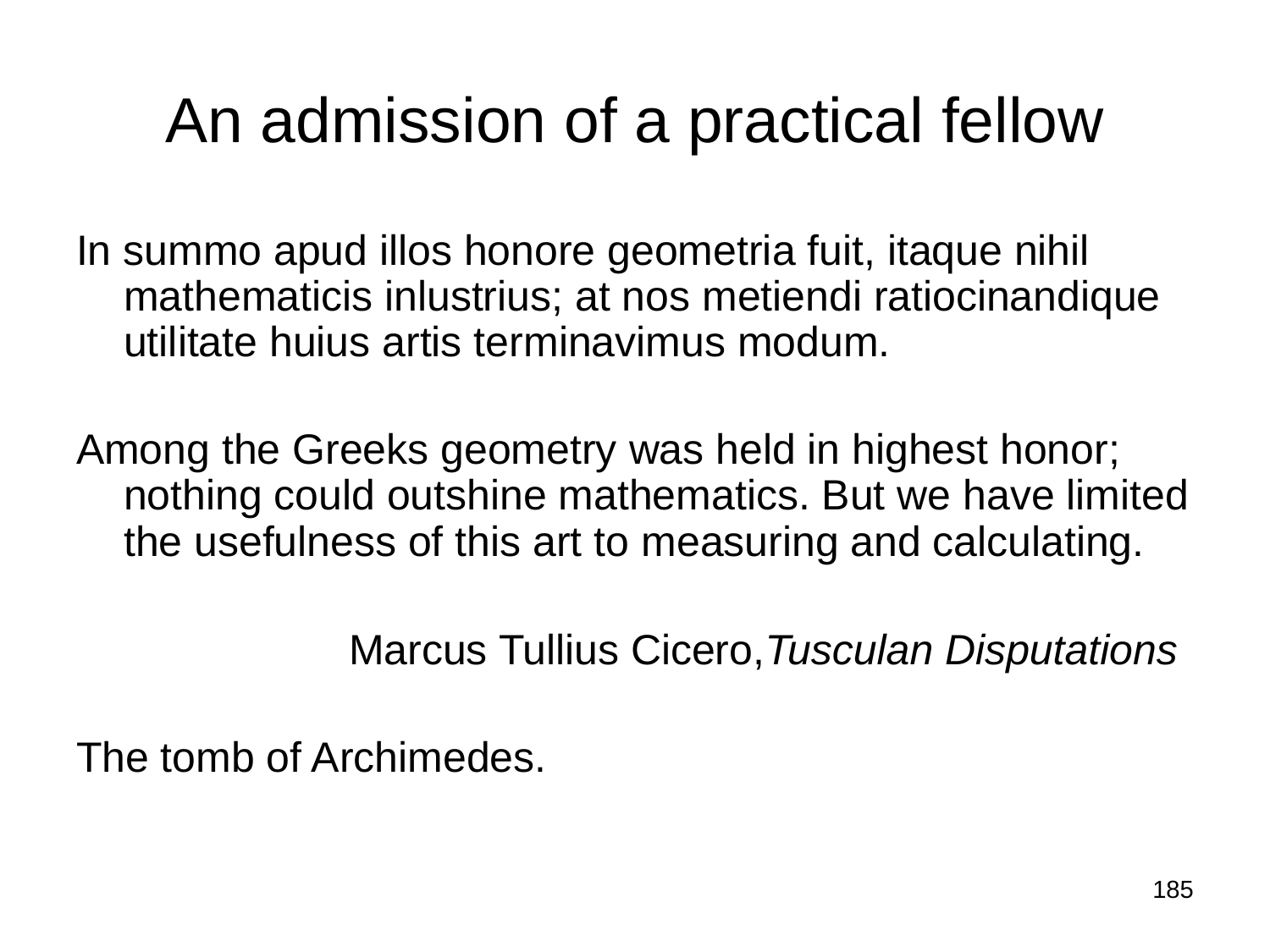

# An admission of a practical fellow
In summo apud illos honore geometria fuit, itaque nihil mathematicis inlustrius; at nos metiendi ratiocinandique utilitate huius artis terminavimus modum.

Among the Greeks geometry was held in highest honor; nothing could outshine mathematics. But we have limited the usefulness of this art to measuring and calculating.

                       Marcus Tullius Cicero,Tusculan Disputations

The tomb of Archimedes.
185